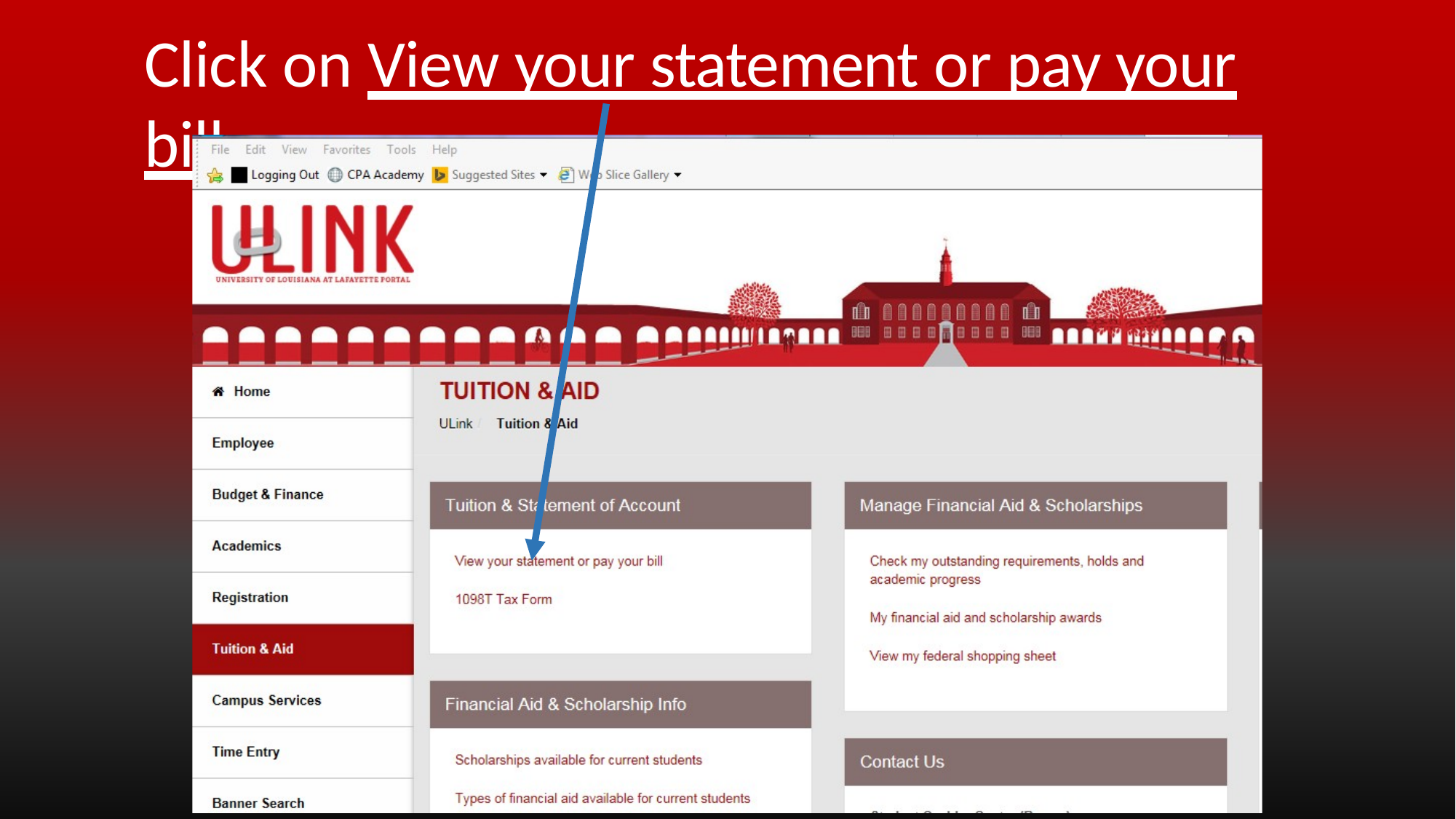

# Click on View your statement or pay your bill